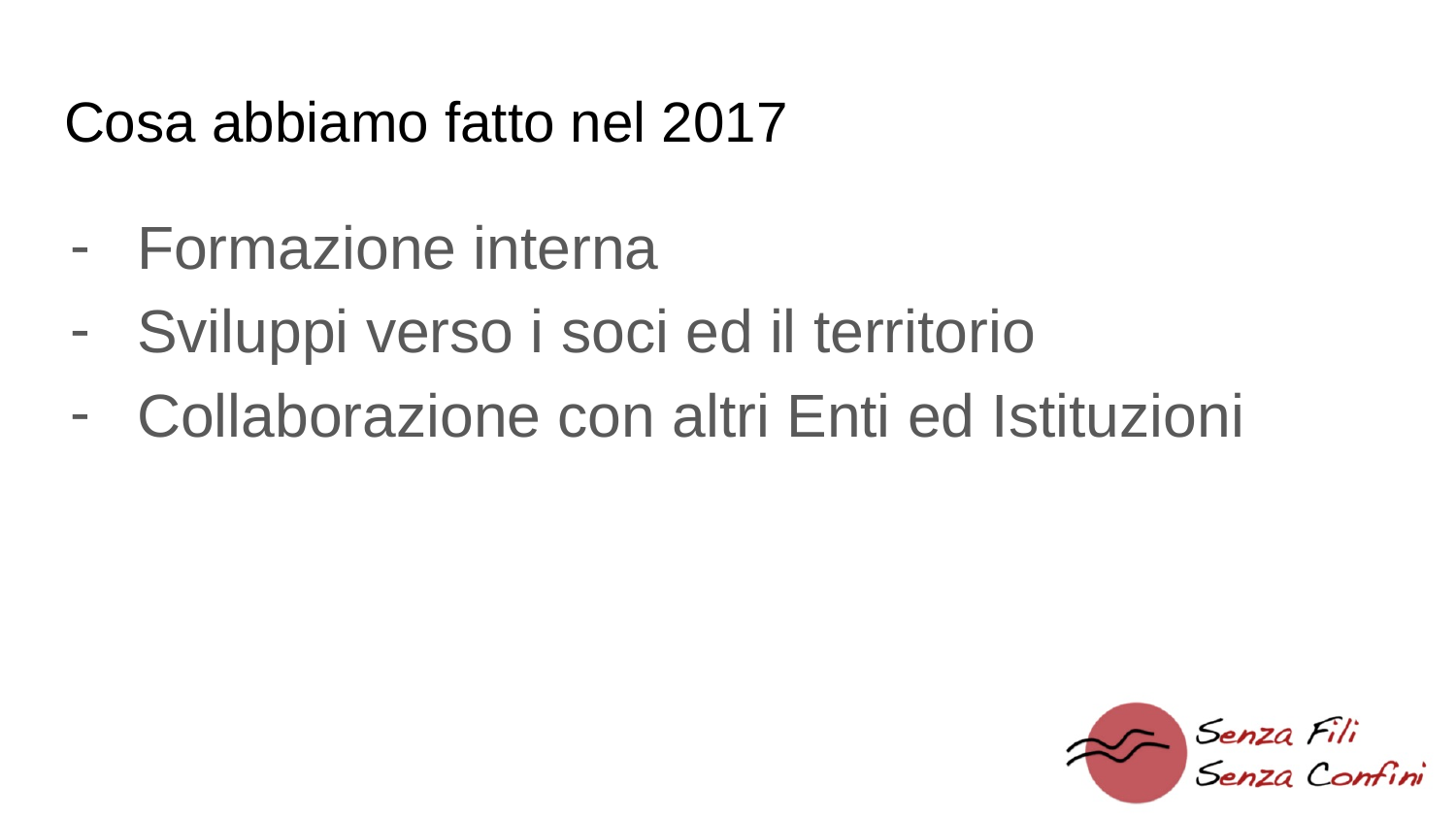

# Cosa abbiamo fatto nel 2017
Formazione interna
Sviluppi verso i soci ed il territorio
Collaborazione con altri Enti ed Istituzioni